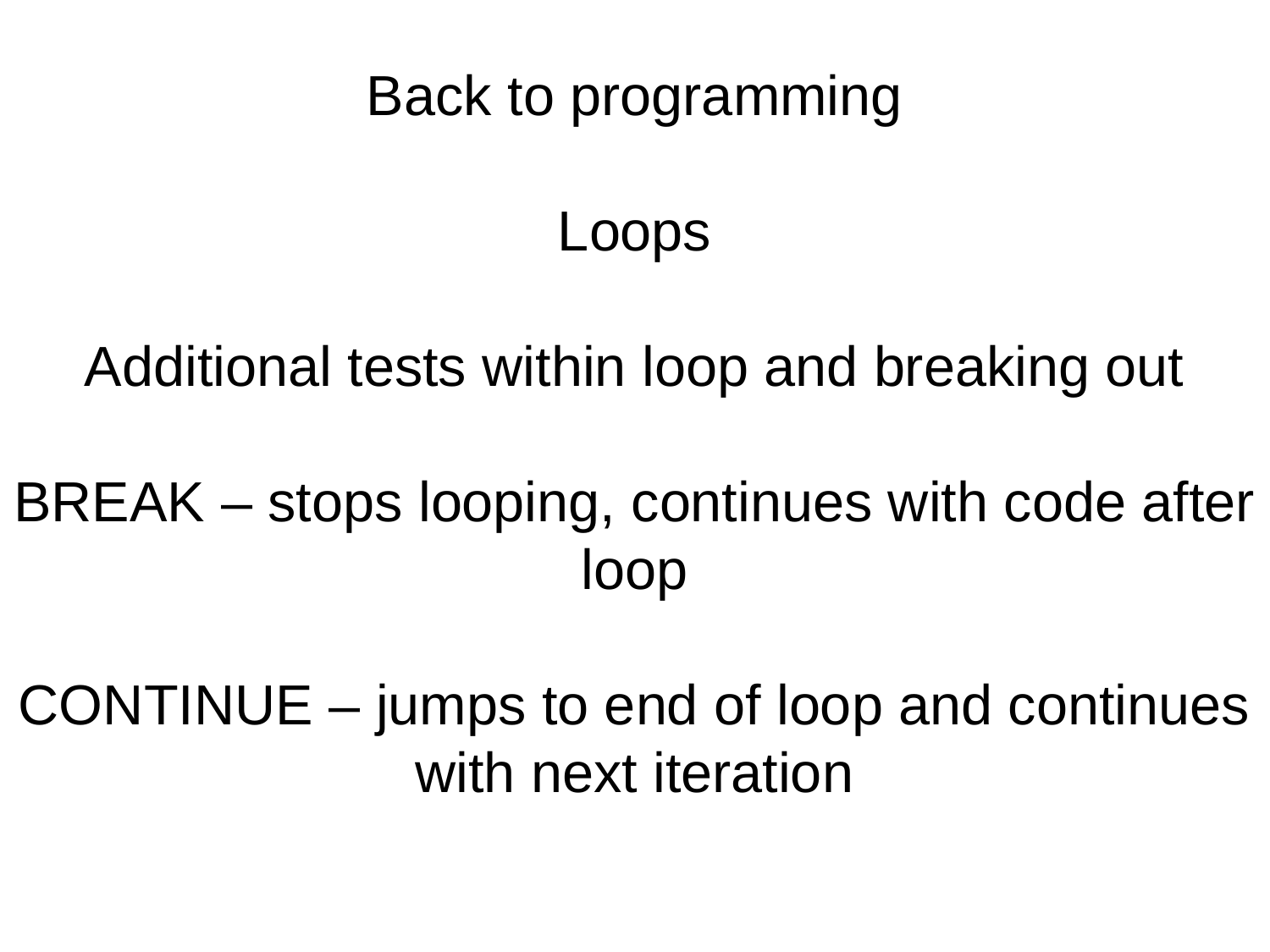

Back to programming

Loops

Additional tests within loop and breaking out

BREAK – stops looping, continues with code after loop

CONTINUE – jumps to end of loop and continues with next iteration